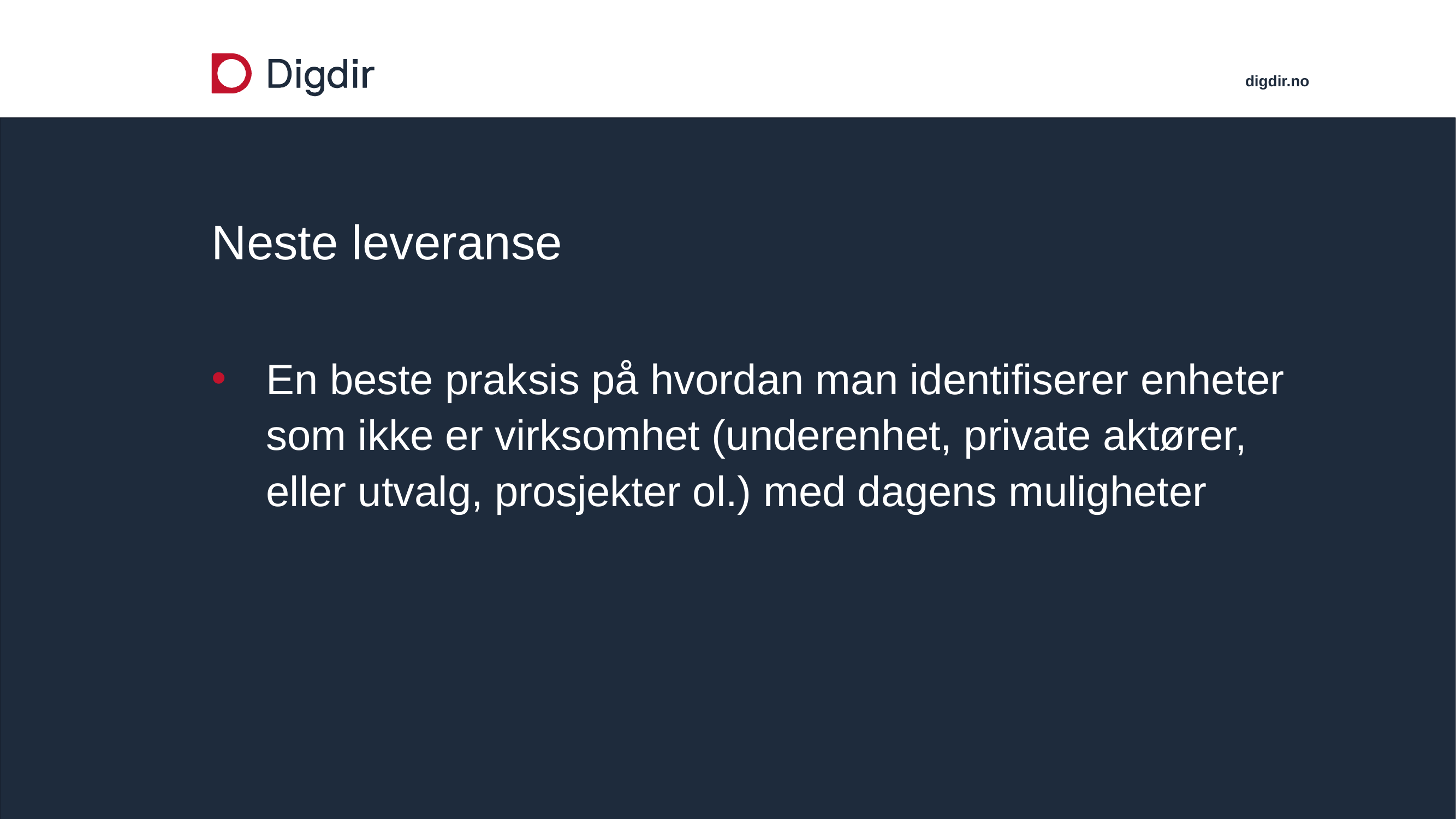

# Neste leveranse

En beste praksis på hvordan man identifiserer enheter som ikke er virksomhet (underenhet, private aktører, eller utvalg, prosjekter ol.) med dagens muligheter